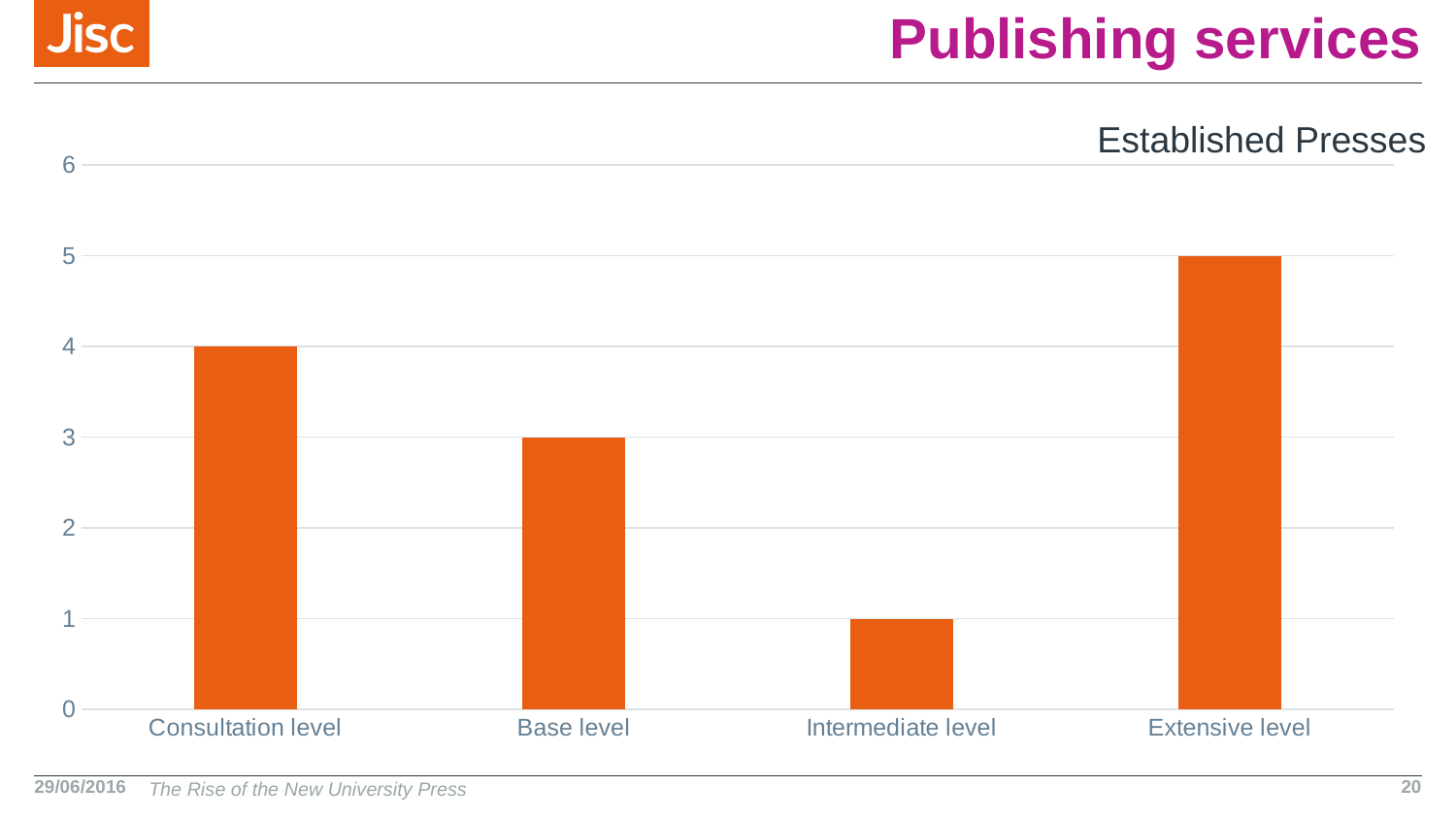

# Publishing services
Established Presses

### Chart

| Category |  |
|---|---|
| Consultation level | 4.0 |
| Base level | 3.0 |
| Intermediate level | 1.0 |
| Extensive level | 5.0 |
29/06/2016

The Rise of the New University Press
20